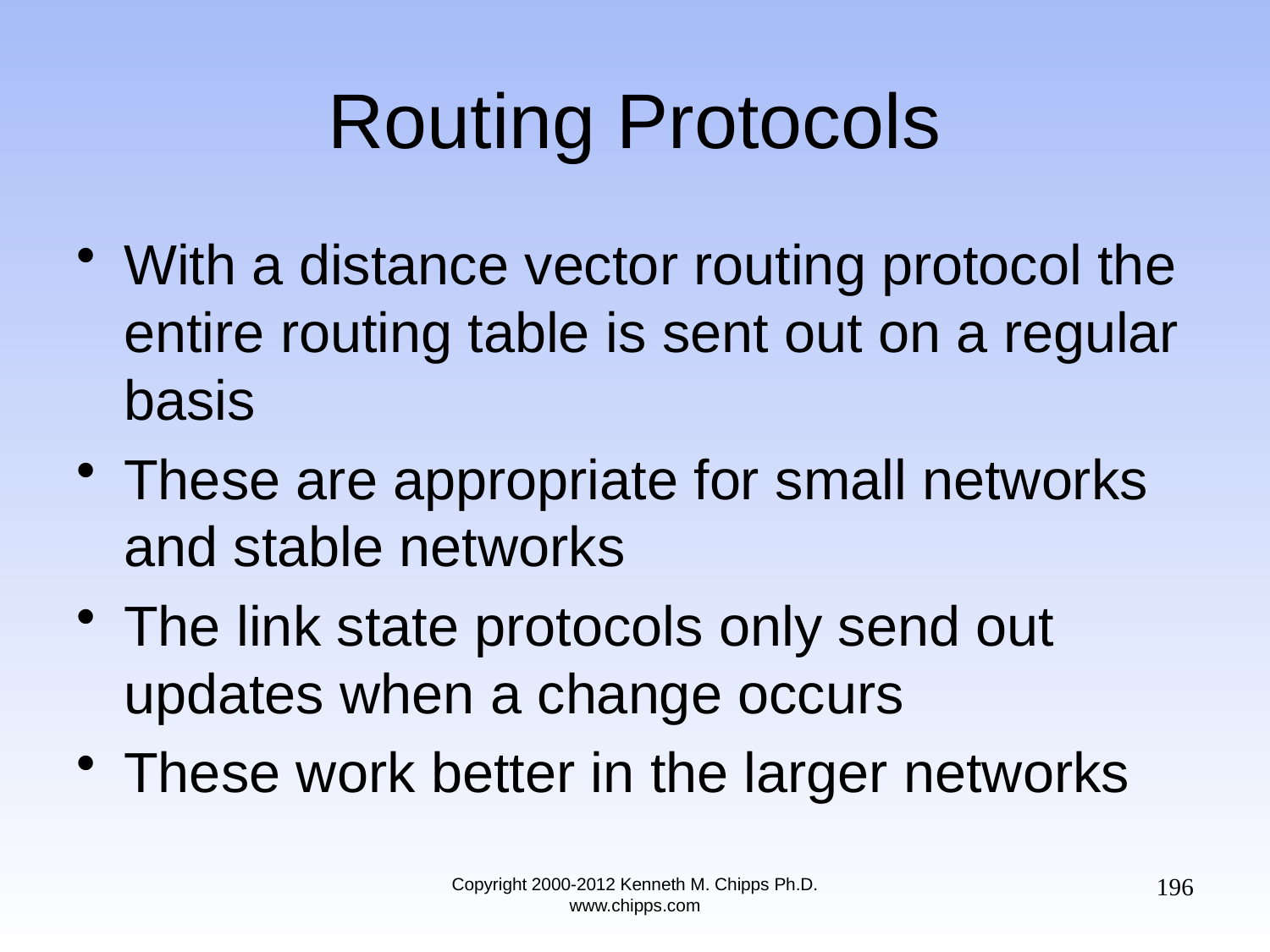

# Routing Protocols
With a distance vector routing protocol the entire routing table is sent out on a regular basis
These are appropriate for small networks and stable networks
The link state protocols only send out updates when a change occurs
These work better in the larger networks
196
Copyright 2000-2012 Kenneth M. Chipps Ph.D. www.chipps.com